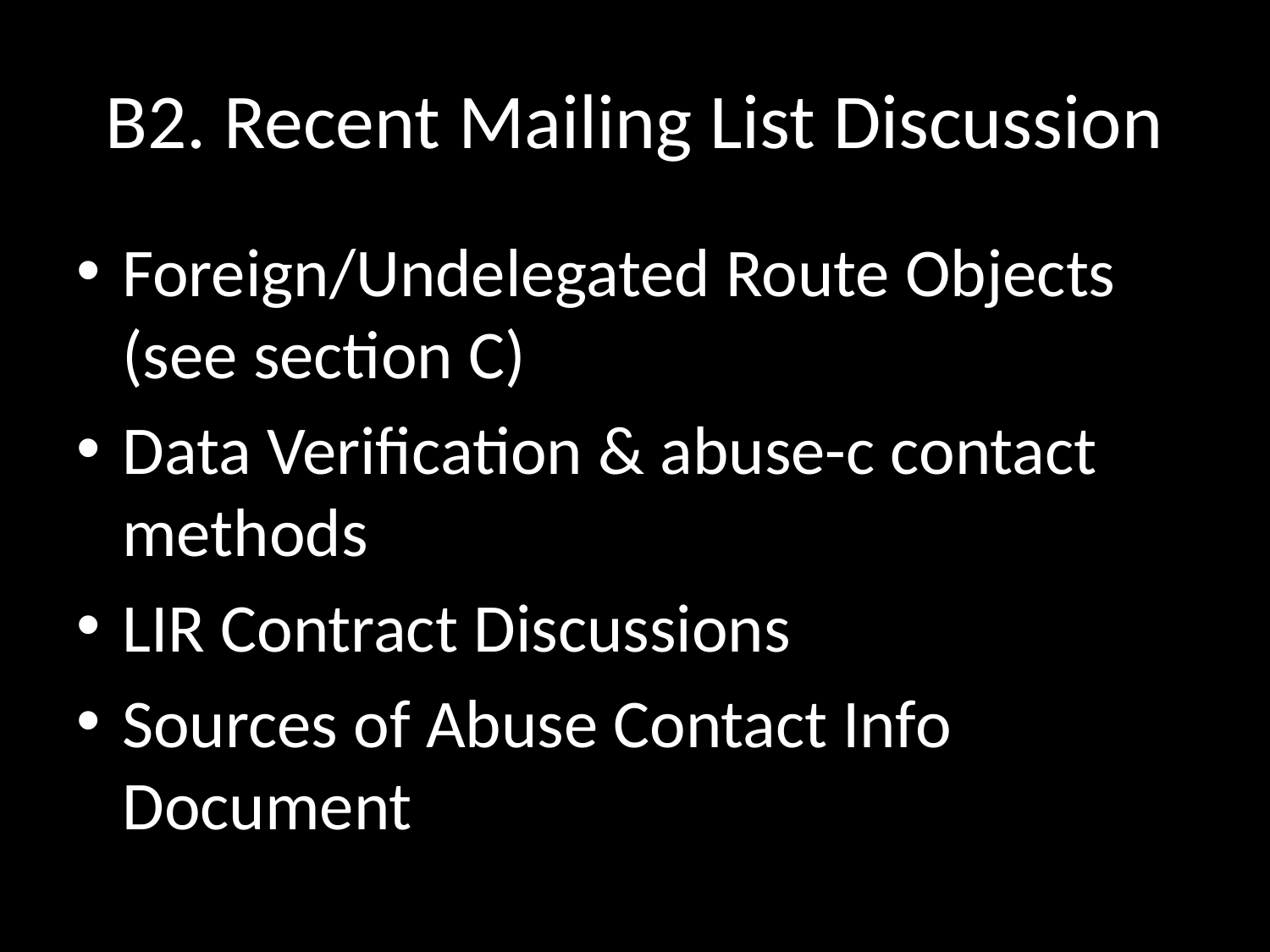

# B2. Recent Mailing List Discussion
Foreign/Undelegated Route Objects (see section C)
Data Verification & abuse-c contact methods
LIR Contract Discussions
Sources of Abuse Contact Info Document